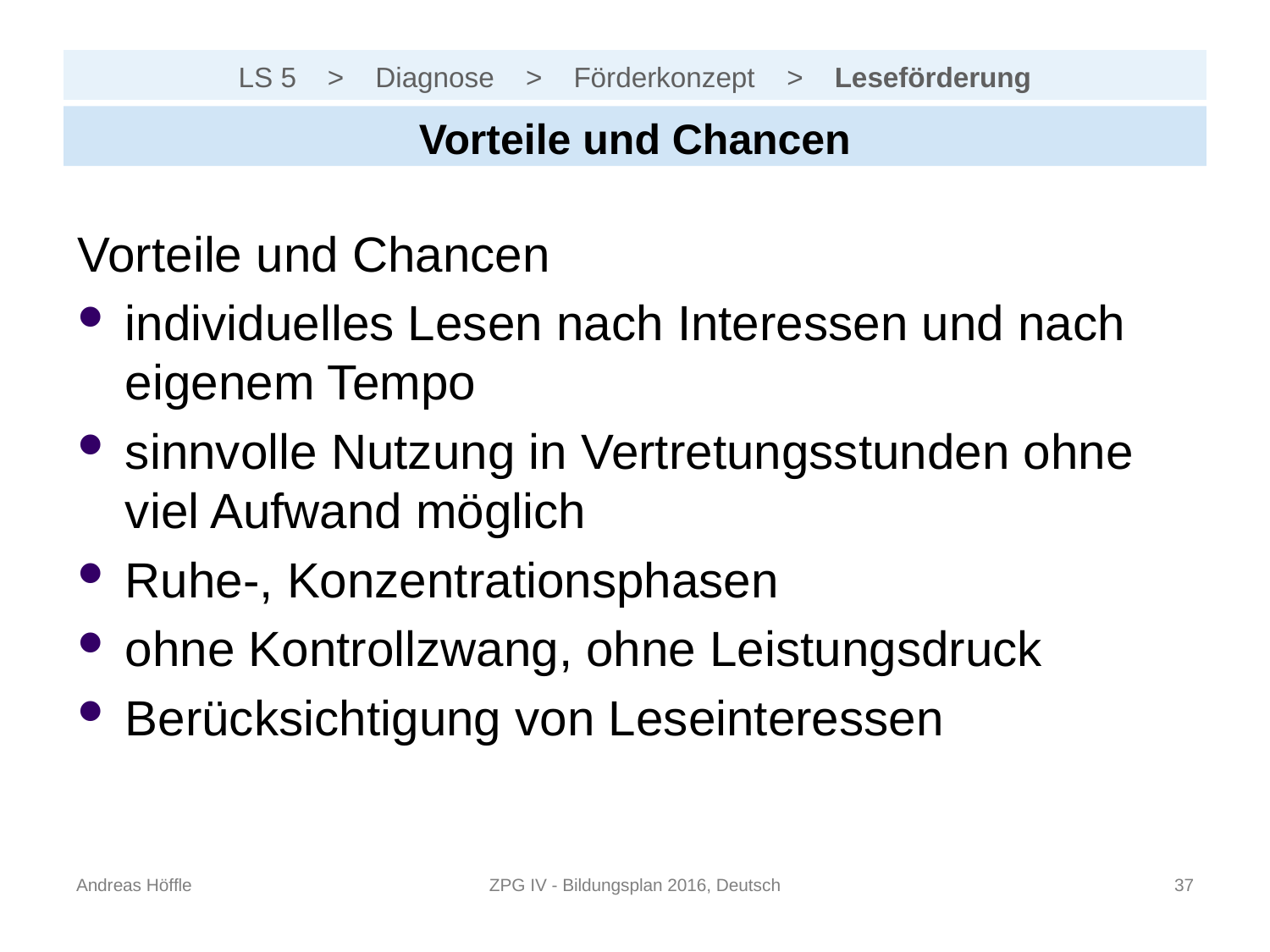

# LS 5    >    Diagnose    >    Förderkonzept    >    Leseförderung
Vorteile und Chancen
Vorteile und Chancen
individuelles Lesen nach Interessen und nach eigenem Tempo
sinnvolle Nutzung in Vertretungsstunden ohne viel Aufwand möglich
Ruhe-, Konzentrationsphasen
ohne Kontrollzwang, ohne Leistungsdruck
Berücksichtigung von Leseinteressen

Andreas Höffle
ZPG IV - Bildungsplan 2016, Deutsch
37